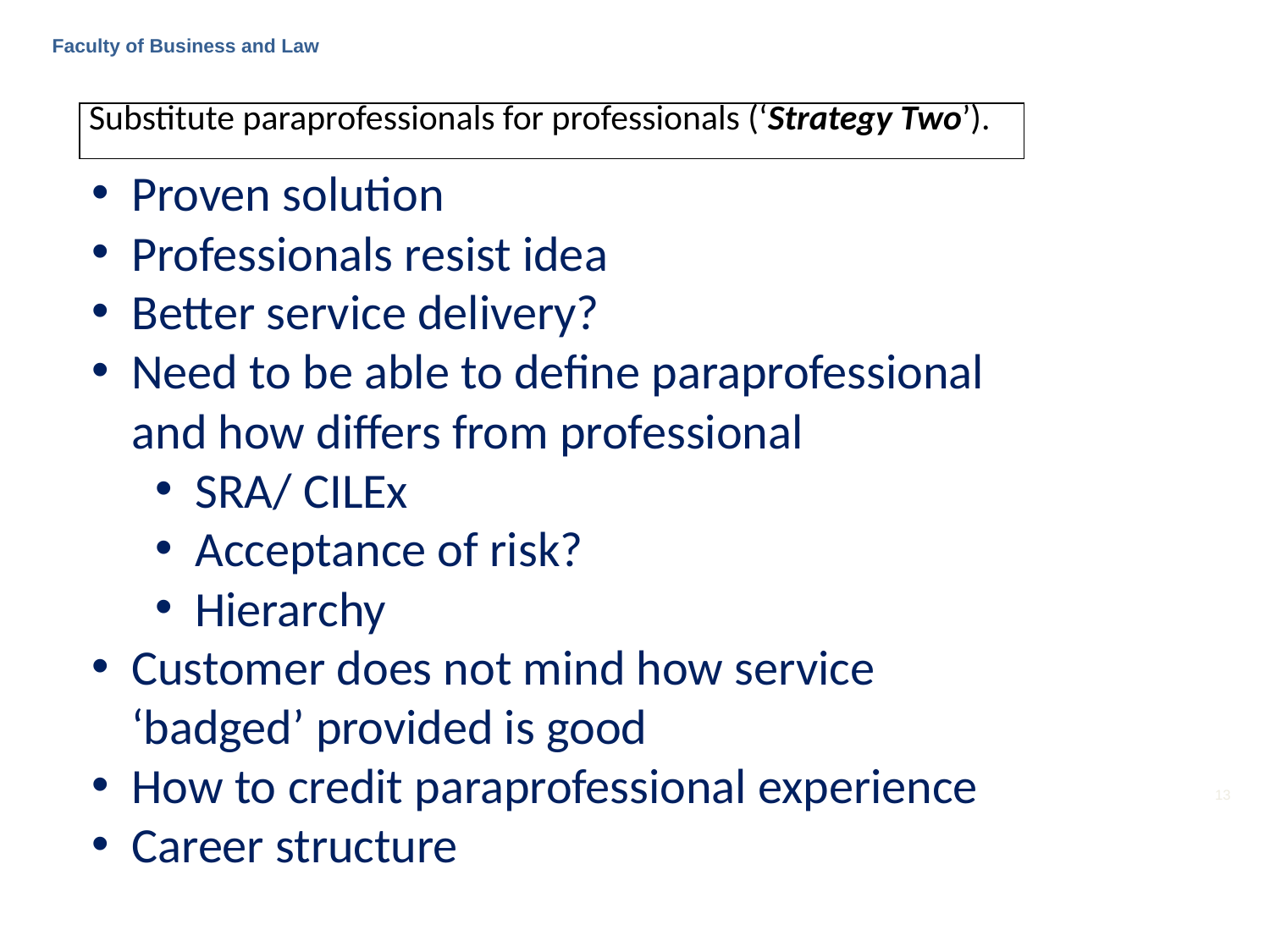

Faculty of Business and Law

| Substitute paraprofessionals for professionals (‘Strategy Two’). |
| --- |
Proven solution
Professionals resist idea
Better service delivery?
Need to be able to define paraprofessional and how differs from professional
SRA/ CILEx
Acceptance of risk?
Hierarchy
Customer does not mind how service ‘badged’ provided is good
How to credit paraprofessional experience
Career structure

13